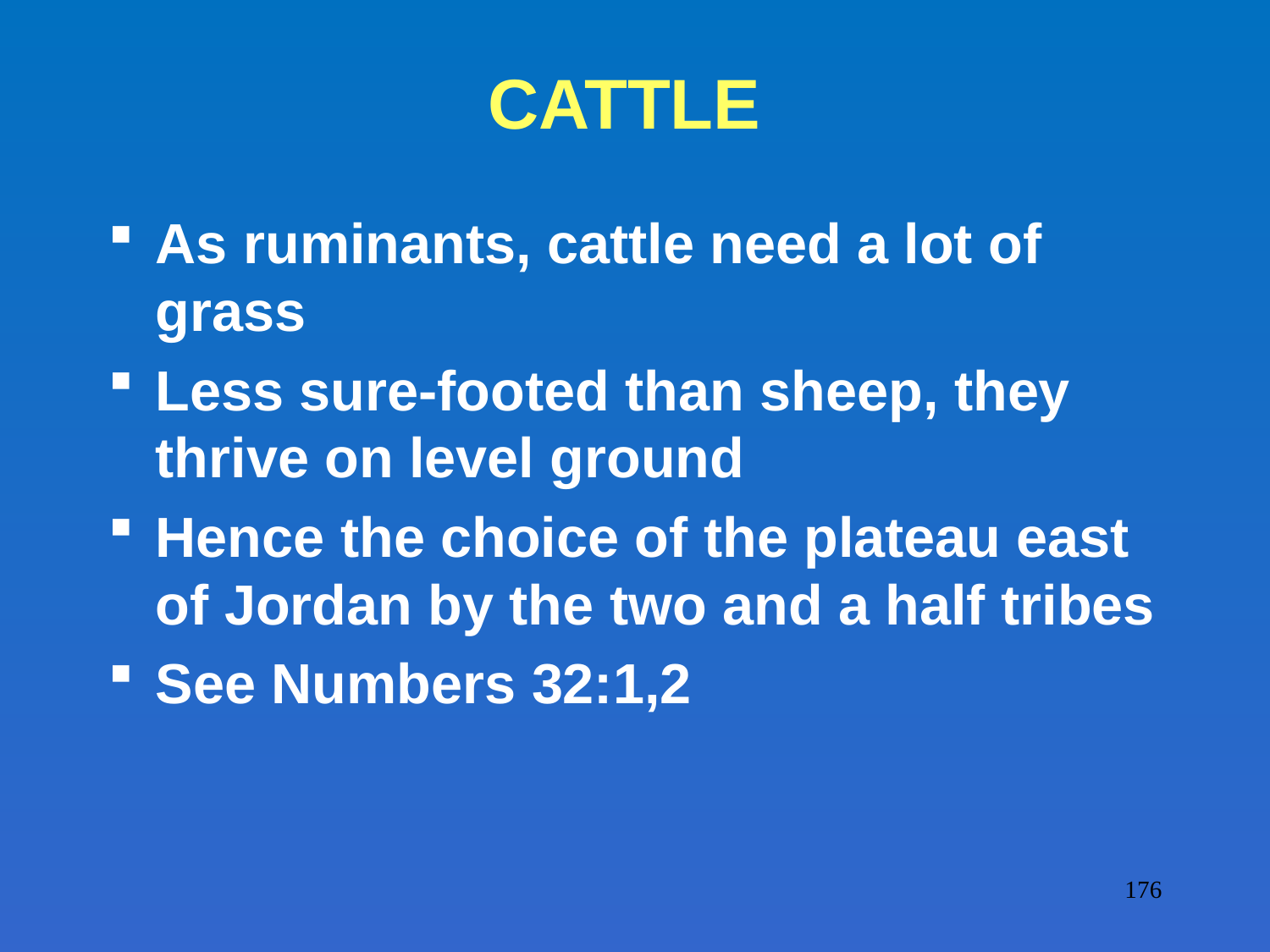

# CATTLE
As ruminants, cattle need a lot of grass
Less sure-footed than sheep, they thrive on level ground
Hence the choice of the plateau east of Jordan by the two and a half tribes
See Numbers 32:1,2
176